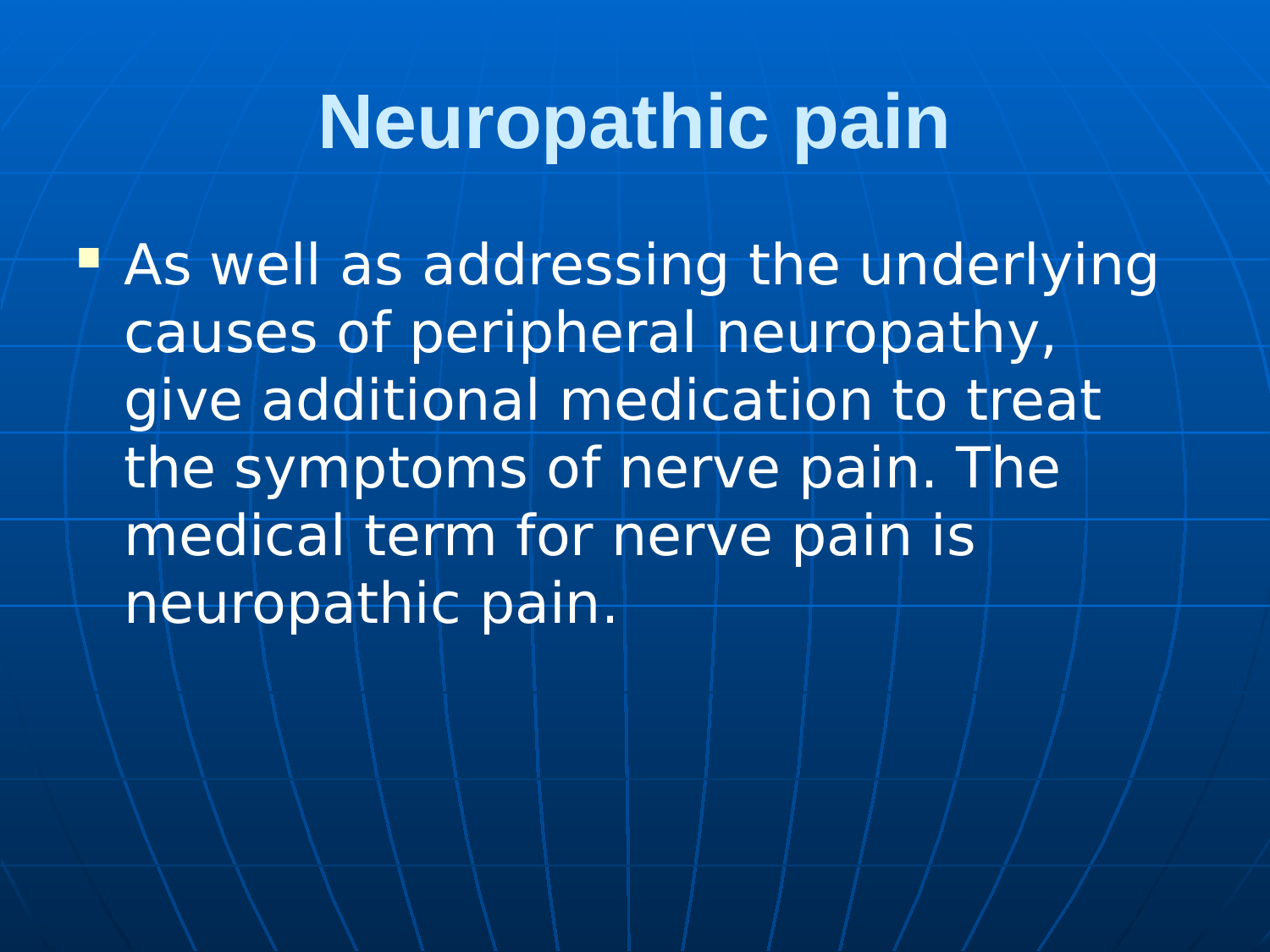

# Neuropathic pain
As well as addressing the underlying causes of peripheral neuropathy, give additional medication to treat the symptoms of nerve pain. The medical term for nerve pain is neuropathic pain.